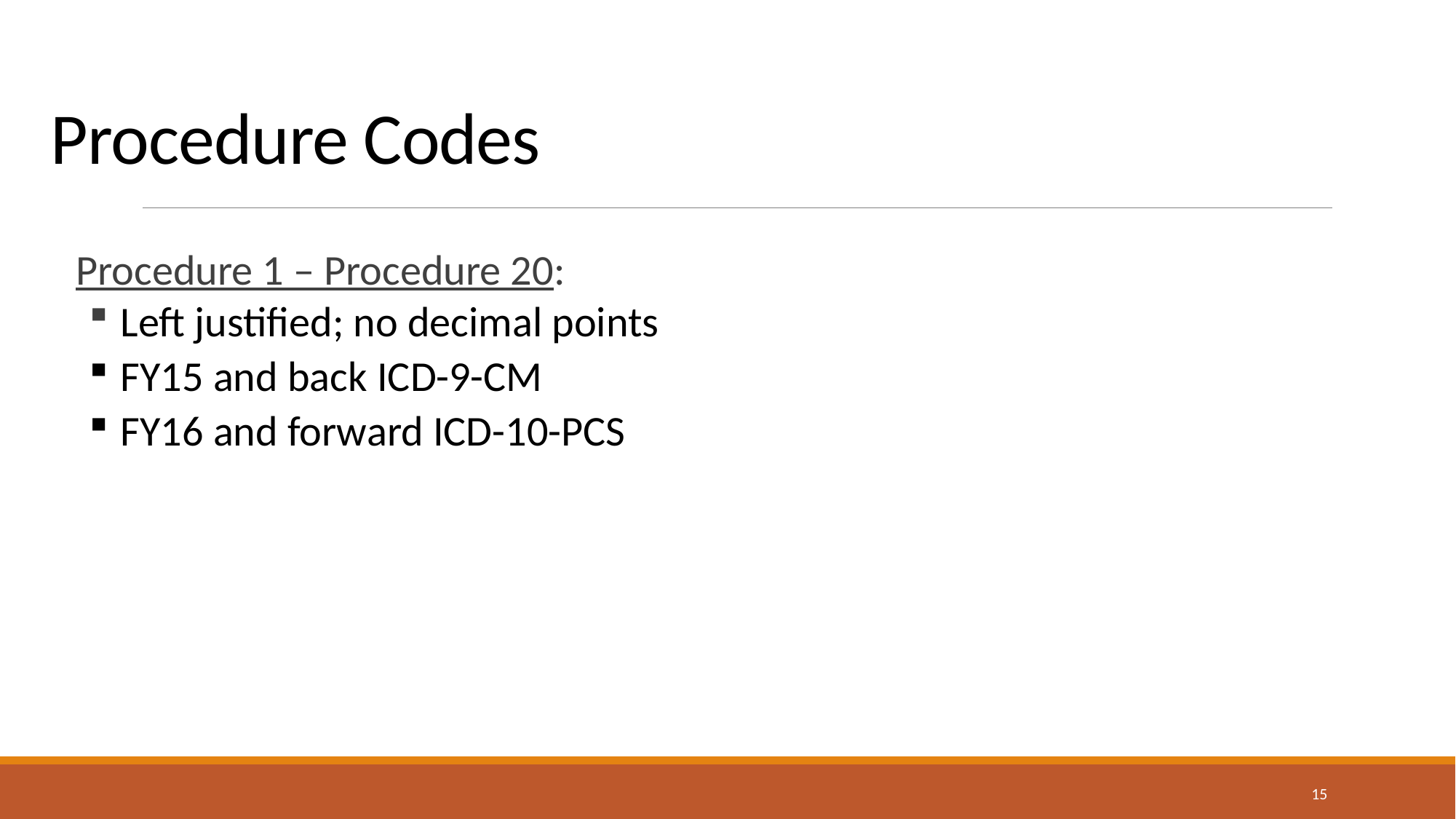

# Procedure Codes
Procedure 1 – Procedure 20:
 Left justified; no decimal points
 FY15 and back ICD-9-CM
 FY16 and forward ICD-10-PCS

15